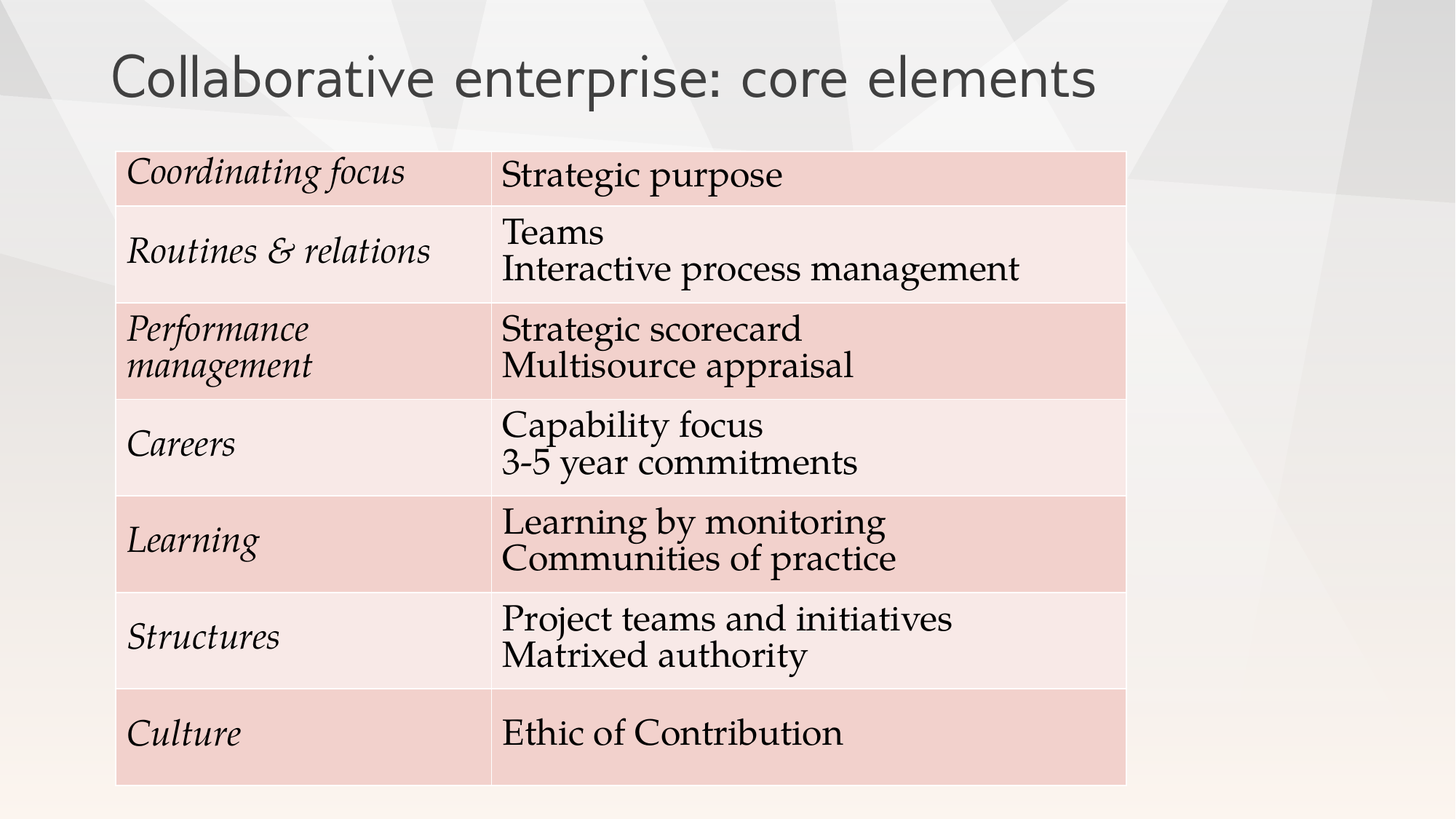

18
# Collaborative enterprise: core elements
| Coordinating focus | Strategic purpose |
| --- | --- |
| Routines & relations | Teams Interactive process management |
| Performance management | Strategic scorecard Multisource appraisal |
| Careers | Capability focus 3-5 year commitments |
| Learning | Learning by monitoring Communities of practice |
| Structures | Project teams and initiatives Matrixed authority |
| Culture | Ethic of Contribution |